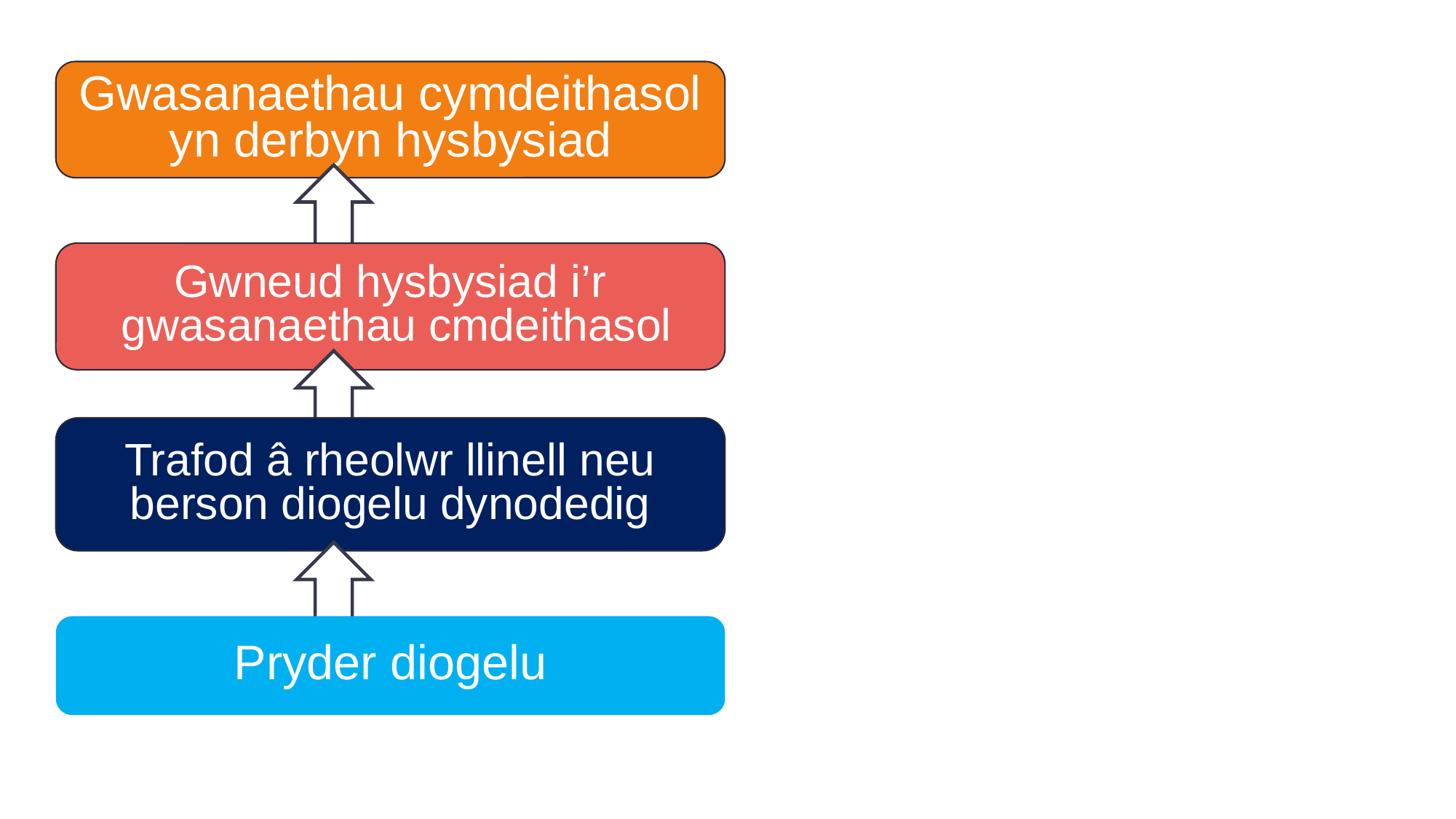

Gwasanaethau cymdeithasol yn derbyn hysbysiad

Gwneud hysbysiad i’r
 gwasanaethau cmdeithasol

Trafod â rheolwr llinell neu berson diogelu dynodedig

Pryder diogelu